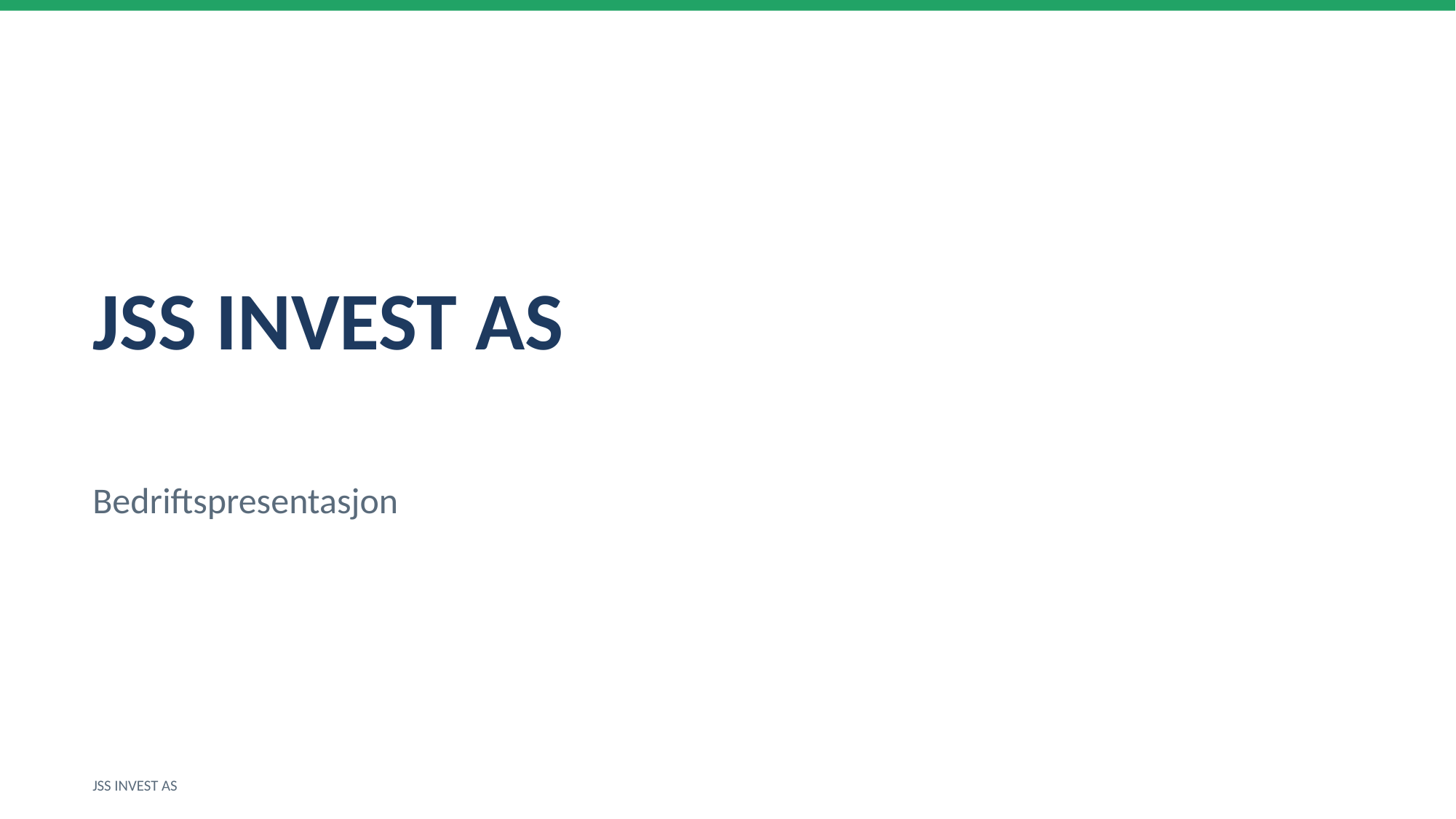

JSS INVEST AS
Bedriftspresentasjon
JSS INVEST AS